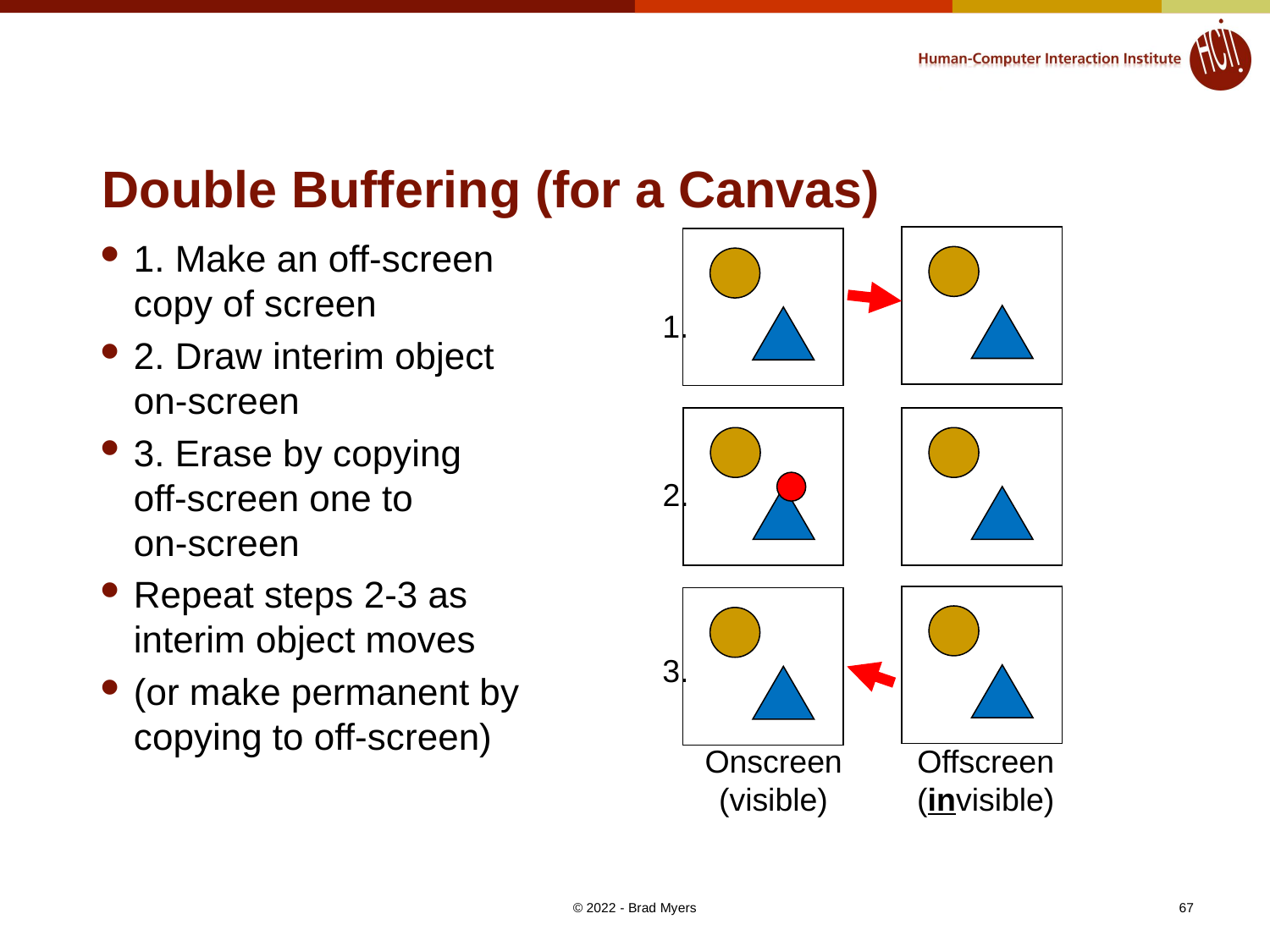

# Double Buffering (for a Canvas)

1. Make an off-screen
copy of screen
2. Draw interim object
on-screen
3. Erase by copying
off-screen one to
on-screen
Repeat steps 2-3 as
interim object moves
(or make permanent by
copying to off-screen)

1.

2.

3.
Onscreen
(visible)
Offscreen
(invisible)
© 2022 - Brad Myers
67